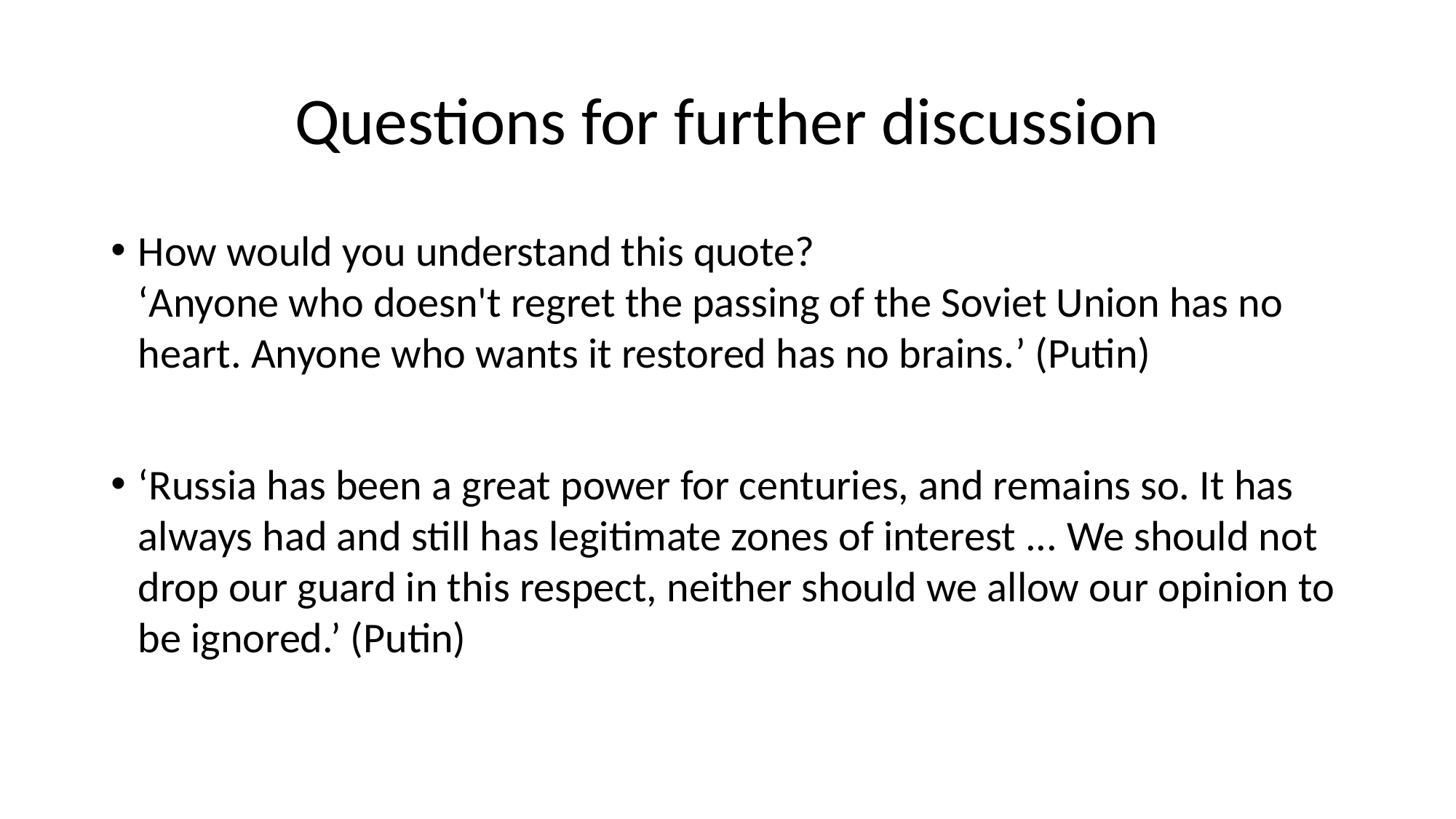

# Questions for further discussion
How would you understand this quote?
‘Anyone who doesn't regret the passing of the Soviet Union has no heart. Anyone who wants it restored has no brains.’ (Putin)

‘Russia has been a great power for centuries, and remains so. It has always had and still has legitimate zones of interest ... We should not drop our guard in this respect, neither should we allow our opinion to be ignored.’ (Putin)